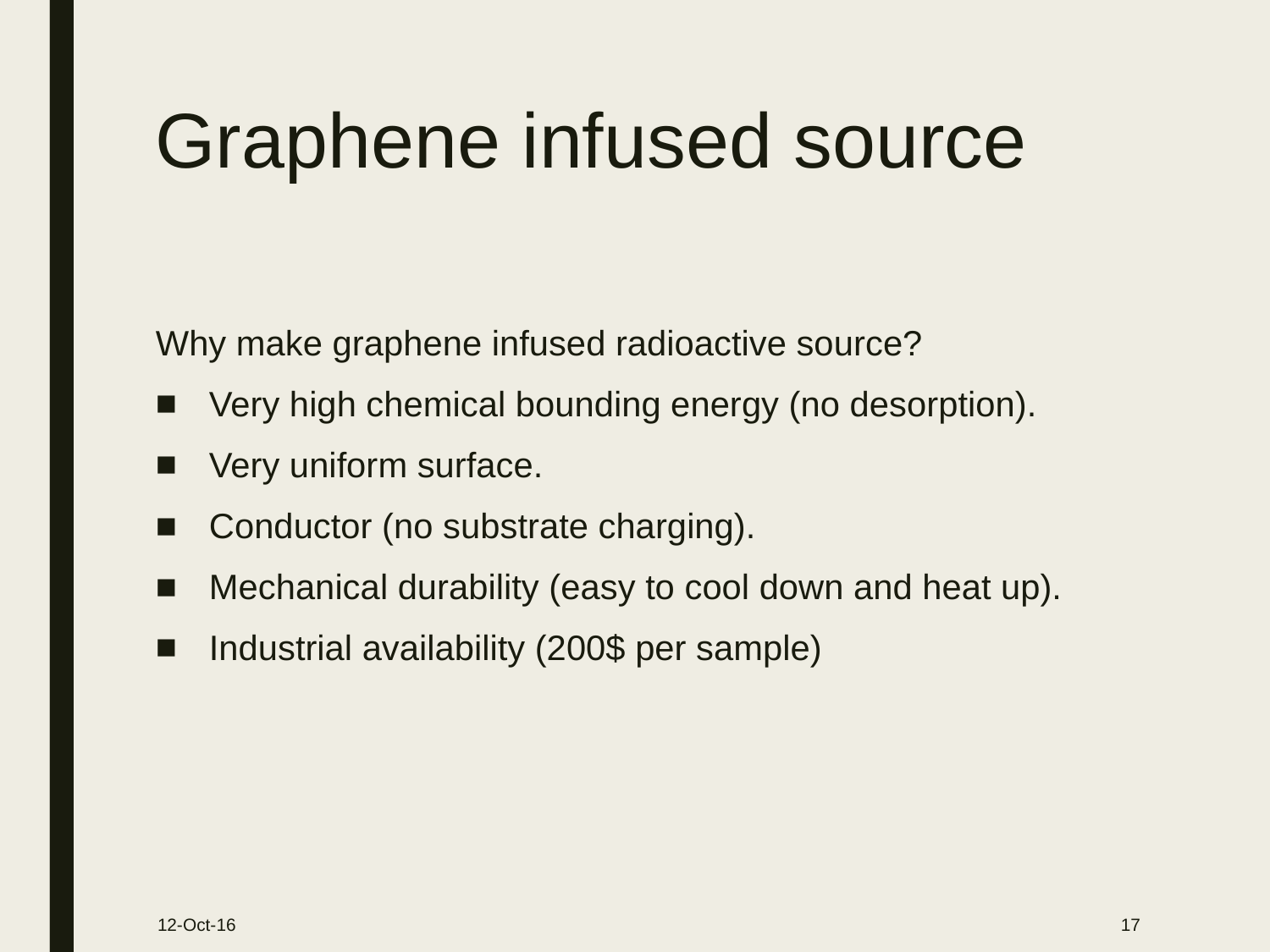

# Graphene infused source
Why make graphene infused radioactive source?
Very high chemical bounding energy (no desorption).
Very uniform surface.
Conductor (no substrate charging).
Mechanical durability (easy to cool down and heat up).
Industrial availability (200$ per sample)
12-Oct-16
17